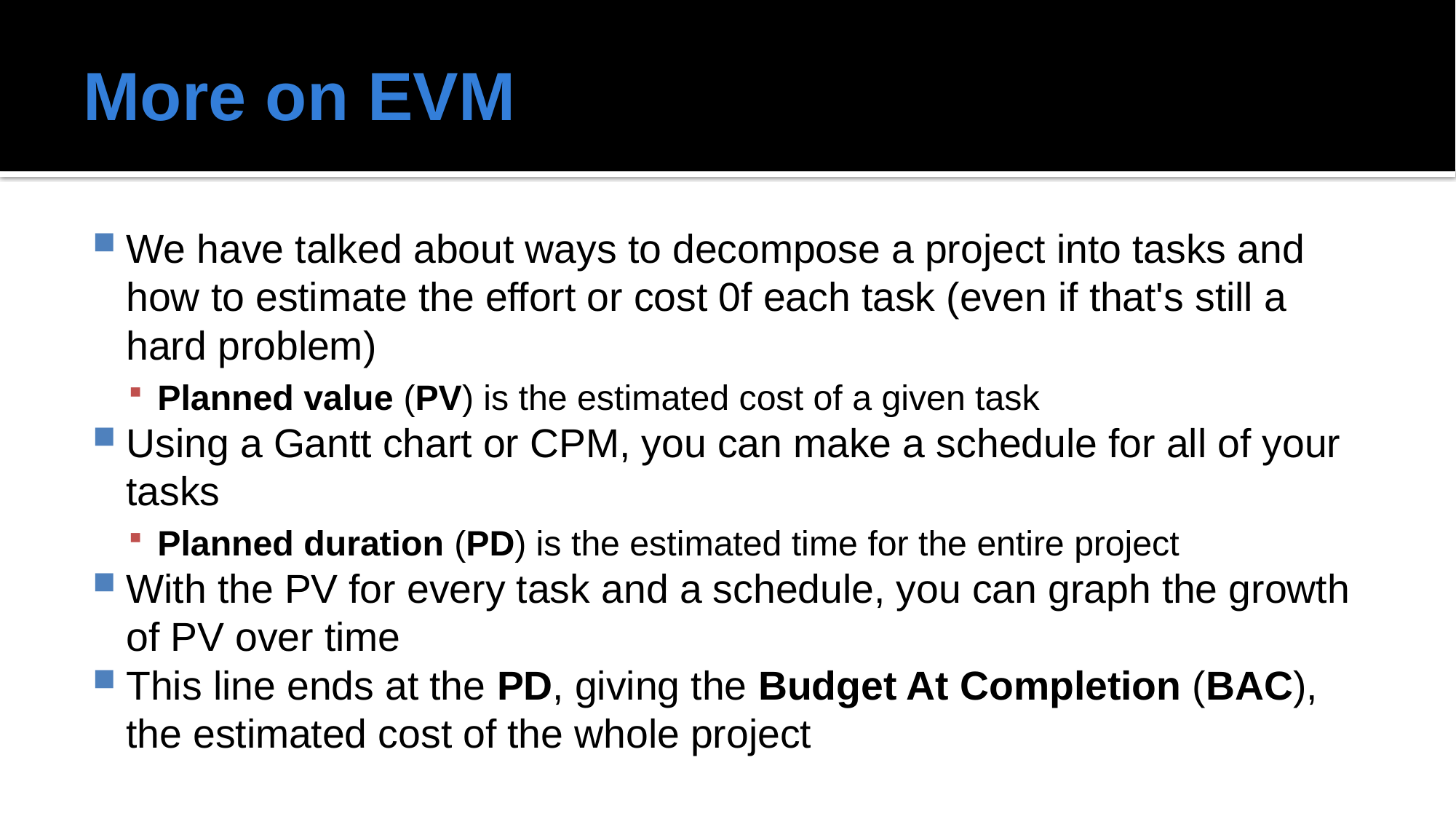

# More on EVM
We have talked about ways to decompose a project into tasks and how to estimate the effort or cost 0f each task (even if that's still a hard problem)
Planned value (PV) is the estimated cost of a given task
Using a Gantt chart or CPM, you can make a schedule for all of your tasks
Planned duration (PD) is the estimated time for the entire project
With the PV for every task and a schedule, you can graph the growth of PV over time
This line ends at the PD, giving the Budget At Completion (BAC), the estimated cost of the whole project